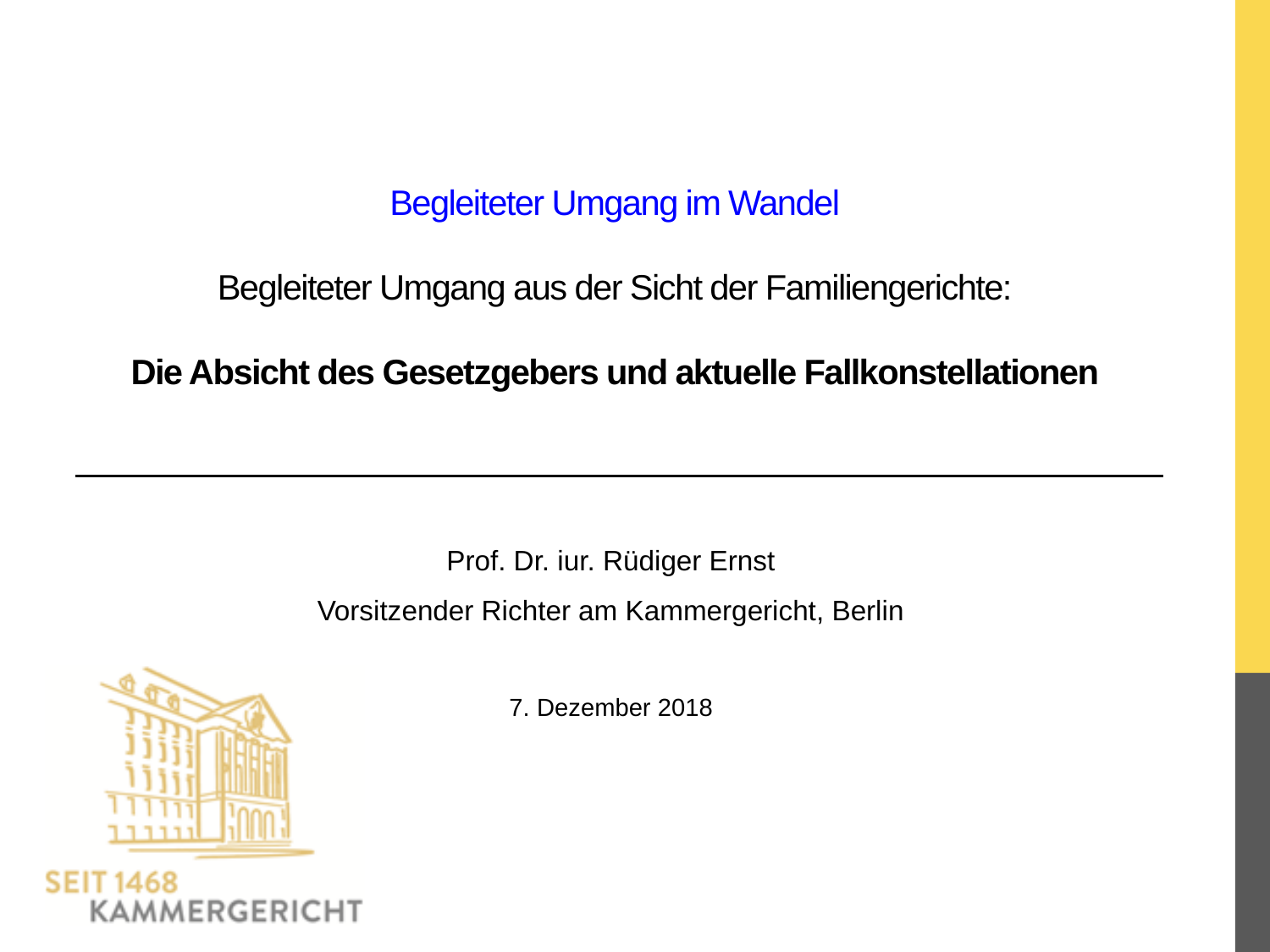

# Begleiteter Umgang im Wandel Begleiteter Umgang aus der Sicht der Familiengerichte: Die Absicht des Gesetzgebers und aktuelle Fallkonstellationen

Prof. Dr. iur. Rüdiger Ernst
Vorsitzender Richter am Kammergericht, Berlin

7. Dezember 2018